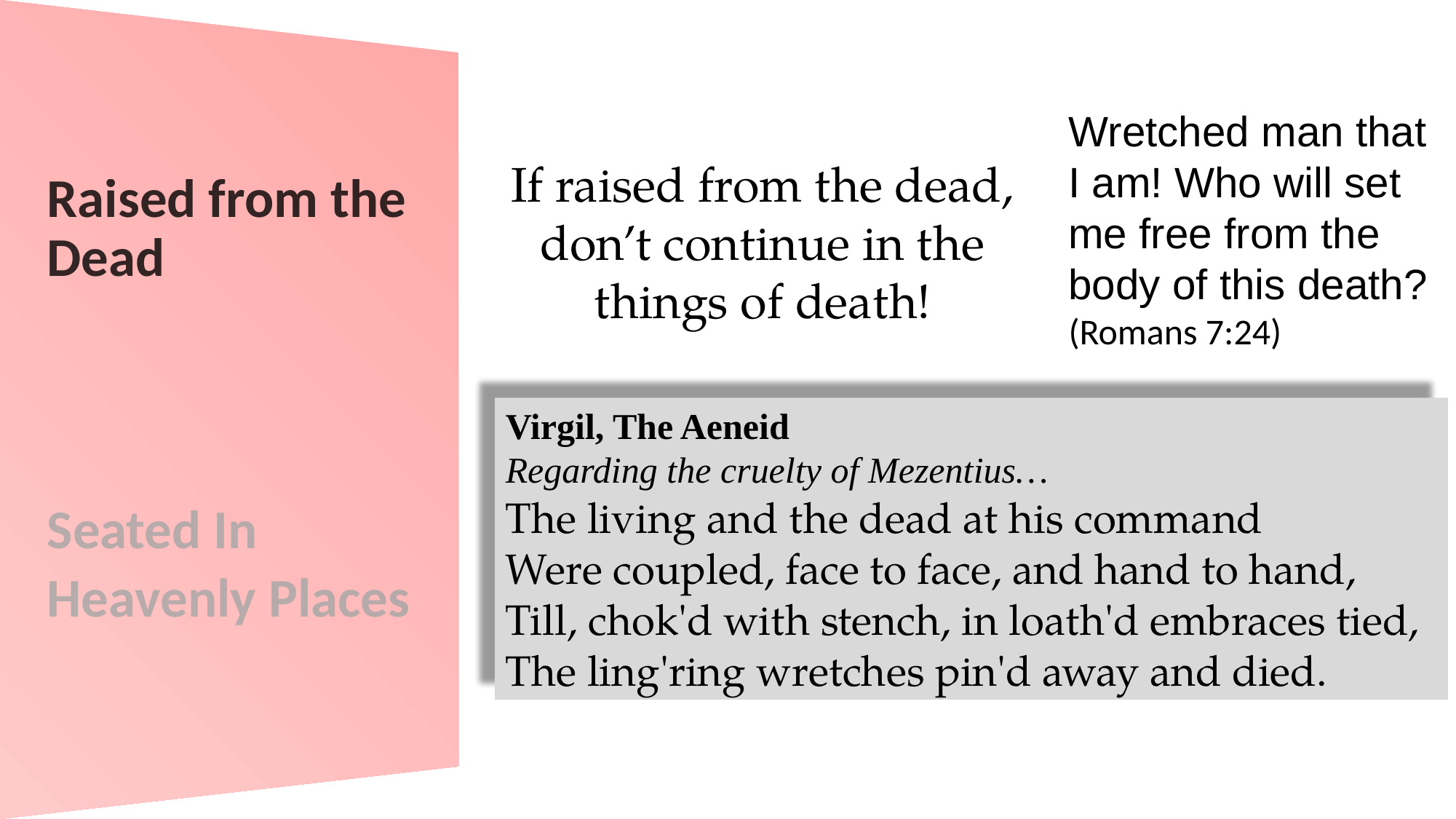

Wretched man that I am! Who will set me free from the body of this death? (Romans 7:24)
If raised from the dead,
don’t continue in the things of death!
Raised from the Dead

Seated In
Heavenly Places

Virgil, The Aeneid
Regarding the cruelty of Mezentius…
The living and the dead at his command
Were coupled, face to face, and hand to hand,
Till, chok'd with stench, in loath'd embraces tied,
The ling'ring wretches pin'd away and died.